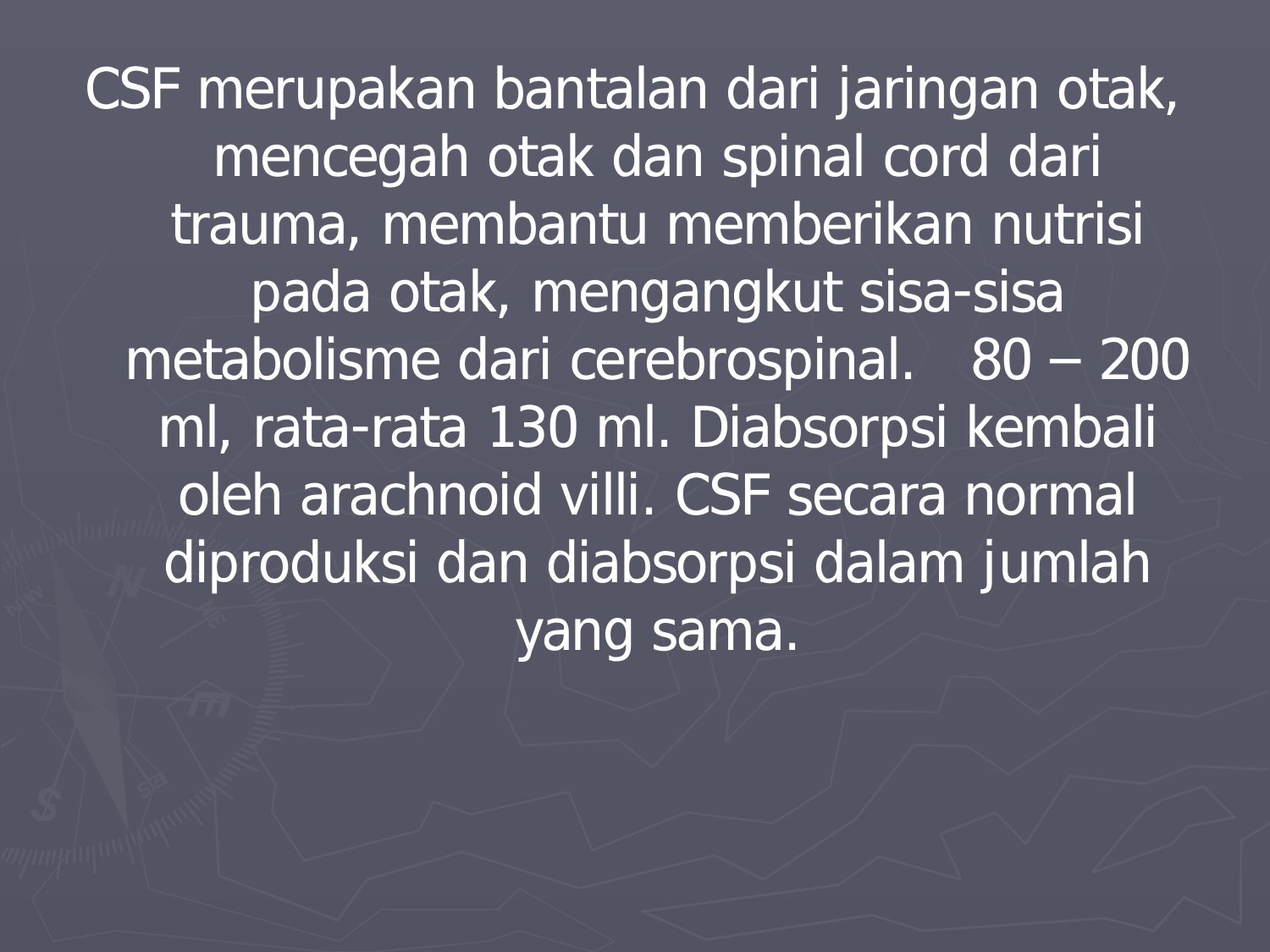

CSF merupakan bantalan dari jaringan otak, mencegah otak dan spinal cord dari trauma, membantu memberikan nutrisi pada otak, mengangkut sisa-sisa metabolisme dari cerebrospinal.   80 – 200 ml, rata-rata 130 ml. Diabsorpsi kembali oleh arachnoid villi. CSF secara normal diproduksi dan diabsorpsi dalam jumlah yang sama.